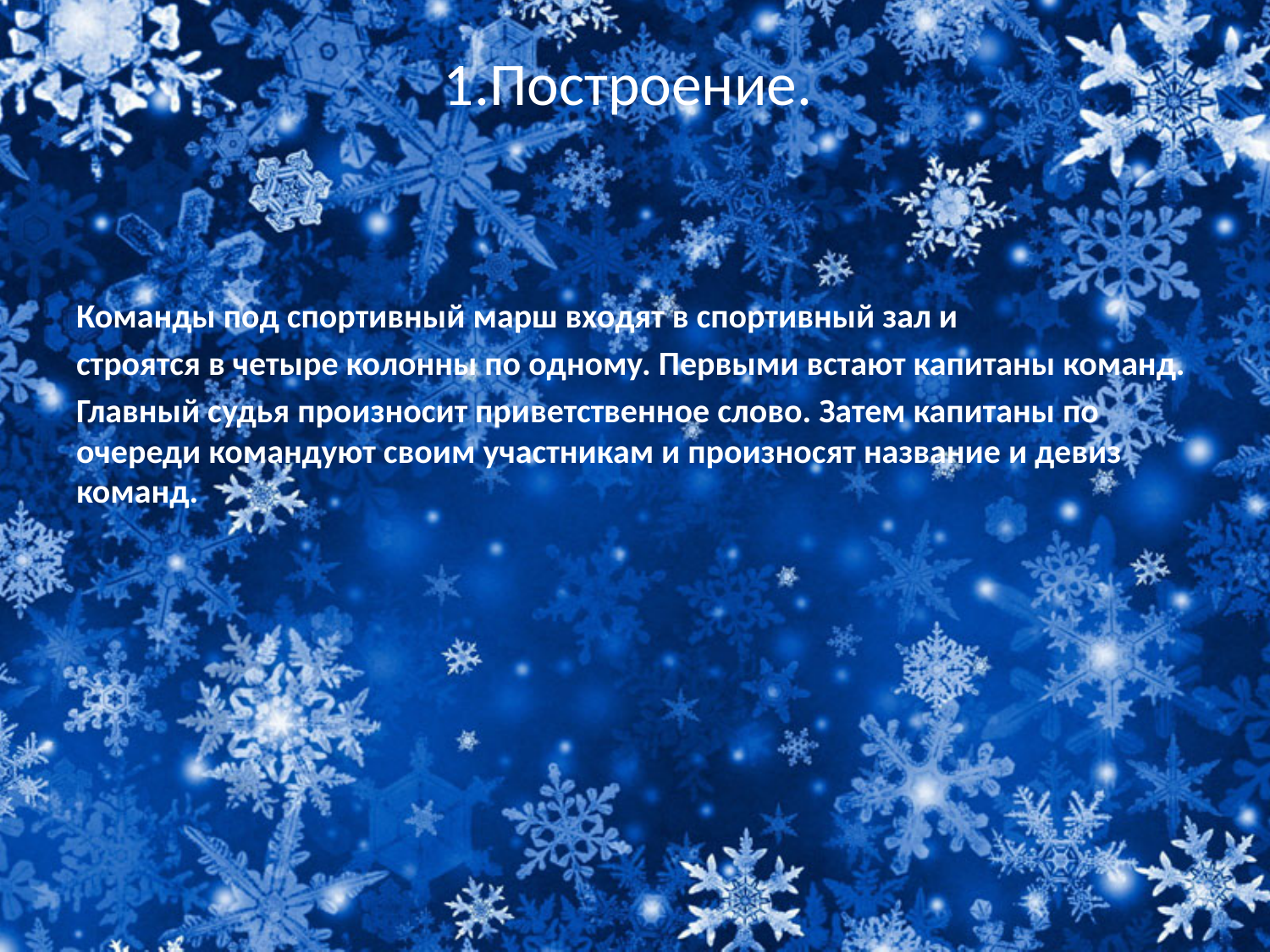

# 1.Построение.

Команды под спортивный марш входят в спортивный зал и
строятся в четыре колонны по одному. Первыми встают капитаны команд.
Главный судья произносит приветственное слово. Затем капитаны по очереди командуют своим участникам и произносят название и девиз команд.